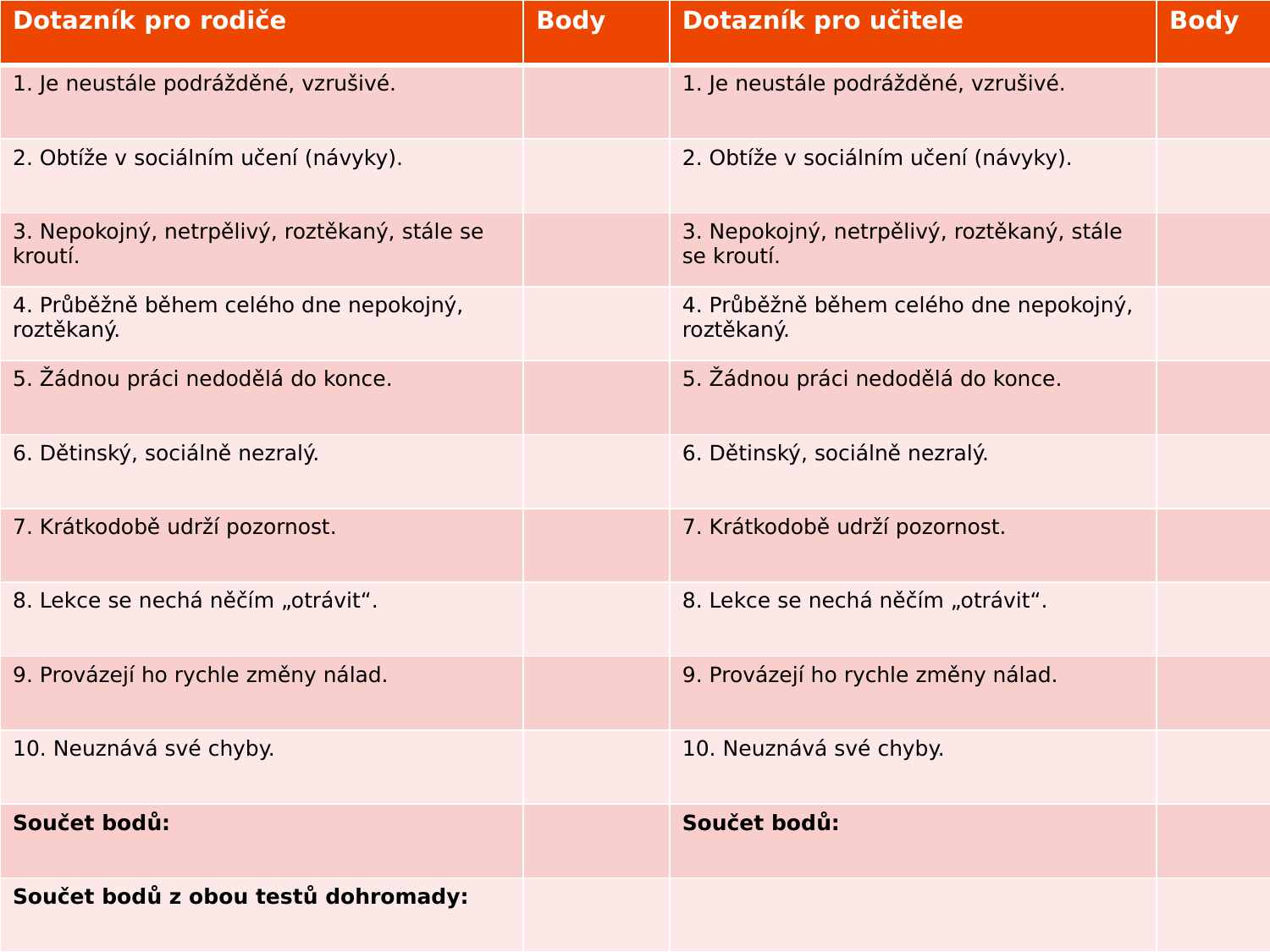

| Dotazník pro rodiče | Body | Dotazník pro učitele | Body |
| --- | --- | --- | --- |
| 1. Je neustále podrážděné, vzrušivé. |  | 1. Je neustále podrážděné, vzrušivé. |  |
| 2. Obtíže v sociálním učení (návyky). |  | 2. Obtíže v sociálním učení (návyky). |  |
| 3. Nepokojný, netrpělivý, roztěkaný, stále se kroutí. |  | 3. Nepokojný, netrpělivý, roztěkaný, stále se kroutí. |  |
| 4. Průběžně během celého dne nepokojný, roztěkaný. |  | 4. Průběžně během celého dne nepokojný, roztěkaný. |  |
| 5. Žádnou práci nedodělá do konce. |  | 5. Žádnou práci nedodělá do konce. |  |
| 6. Dětinský, sociálně nezralý. |  | 6. Dětinský, sociálně nezralý. |  |
| 7. Krátkodobě udrží pozornost. |  | 7. Krátkodobě udrží pozornost. |  |
| 8. Lekce se nechá něčím „otrávit“. |  | 8. Lekce se nechá něčím „otrávit“. |  |
| 9. Provázejí ho rychle změny nálad. |  | 9. Provázejí ho rychle změny nálad. |  |
| 10. Neuznává své chyby. |  | 10. Neuznává své chyby. |  |
| Součet bodů: |  | Součet bodů: |  |
| Součet bodů z obou testů dohromady: |  |  |  |
#